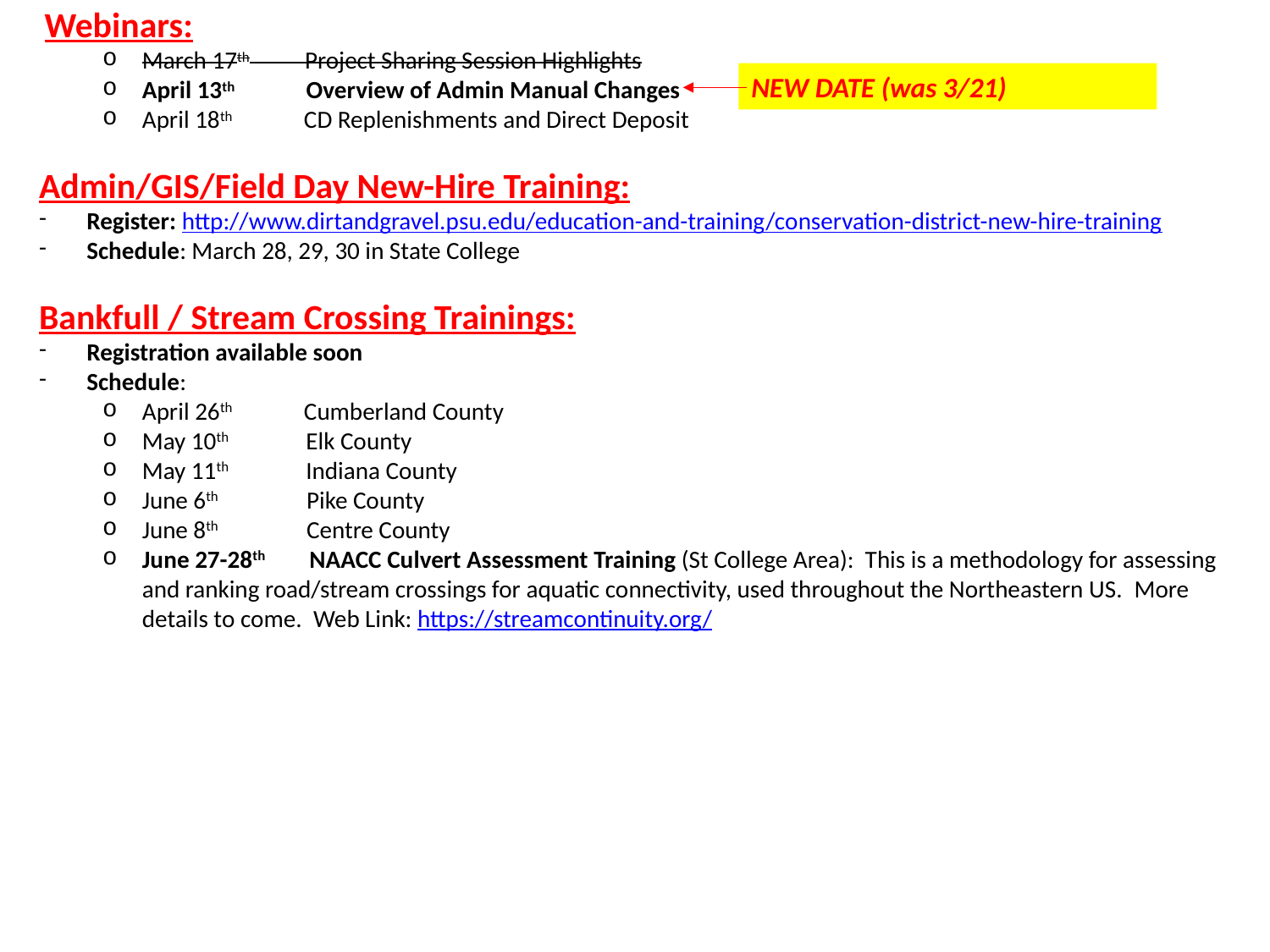

Webinars:
March 17th          Project Sharing Session Highlights
April 13th             Overview of Admin Manual Changes
April 18th             CD Replenishments and Direct Deposit

Admin/GIS/Field Day New-Hire Training:
Register: http://www.dirtandgravel.psu.edu/education-and-training/conservation-district-new-hire-training
Schedule: March 28, 29, 30 in State College

Bankfull / Stream Crossing Trainings:
Registration available soon
Schedule:
April 26th             Cumberland County
May 10th              Elk County
May 11th              Indiana County
June 6th                Pike County
June 8th                Centre County
June 27-28th        NAACC Culvert Assessment Training (St College Area):  This is a methodology for assessing and ranking road/stream crossings for aquatic connectivity, used throughout the Northeastern US.  More details to come.  Web Link: https://streamcontinuity.org/

NEW DATE (was 3/21)